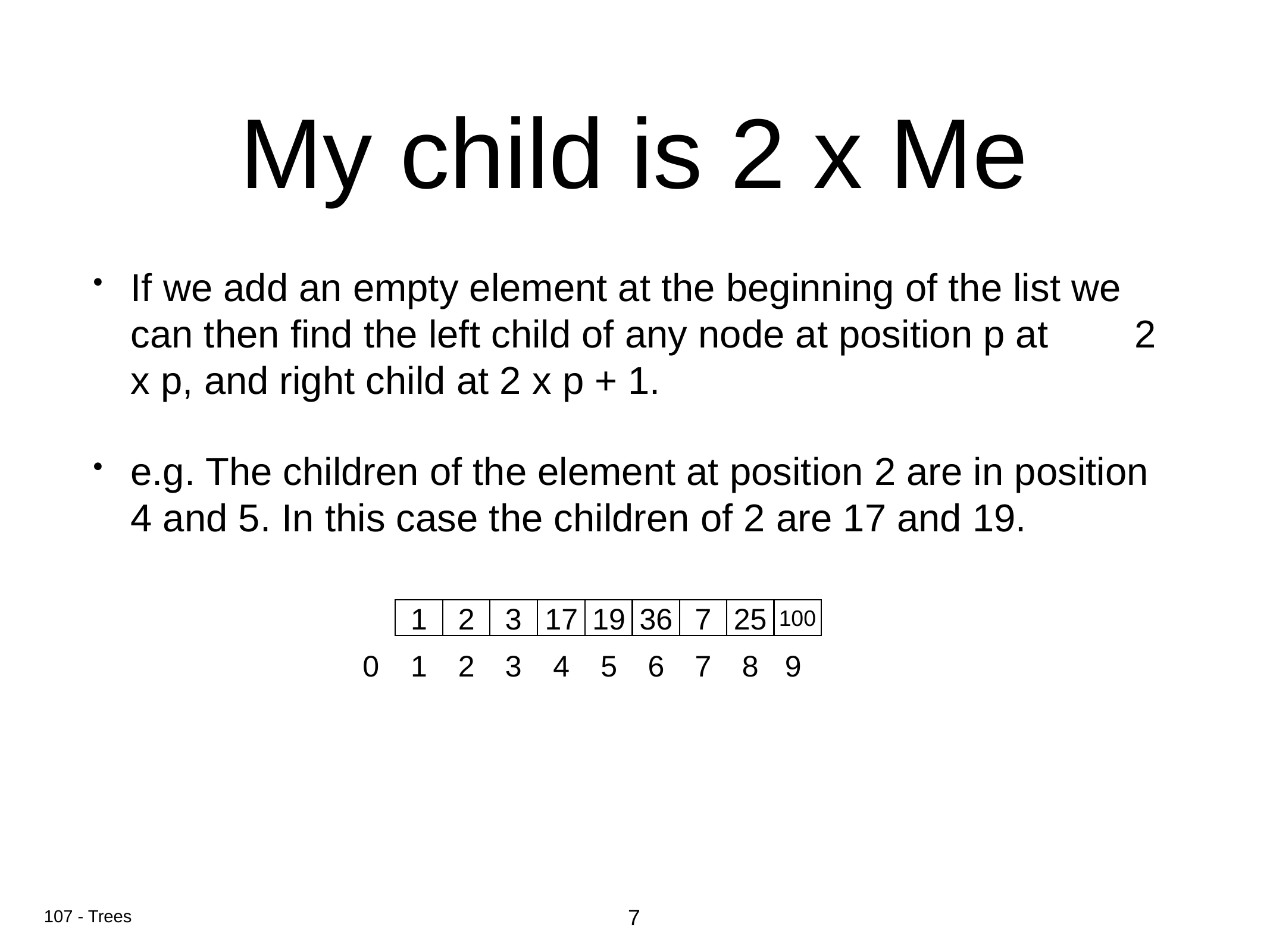

# My child is 2 x Me
If we add an empty element at the beginning of the list we can then find the left child of any node at position p at        2 x p, and right child at 2 x p + 1.
e.g. The children of the element at position 2 are in position 4 and 5. In this case the children of 2 are 17 and 19.
1
2
3
17
19
36
7
25

100
0
1
2
3
4
5
6
7
8
9
7